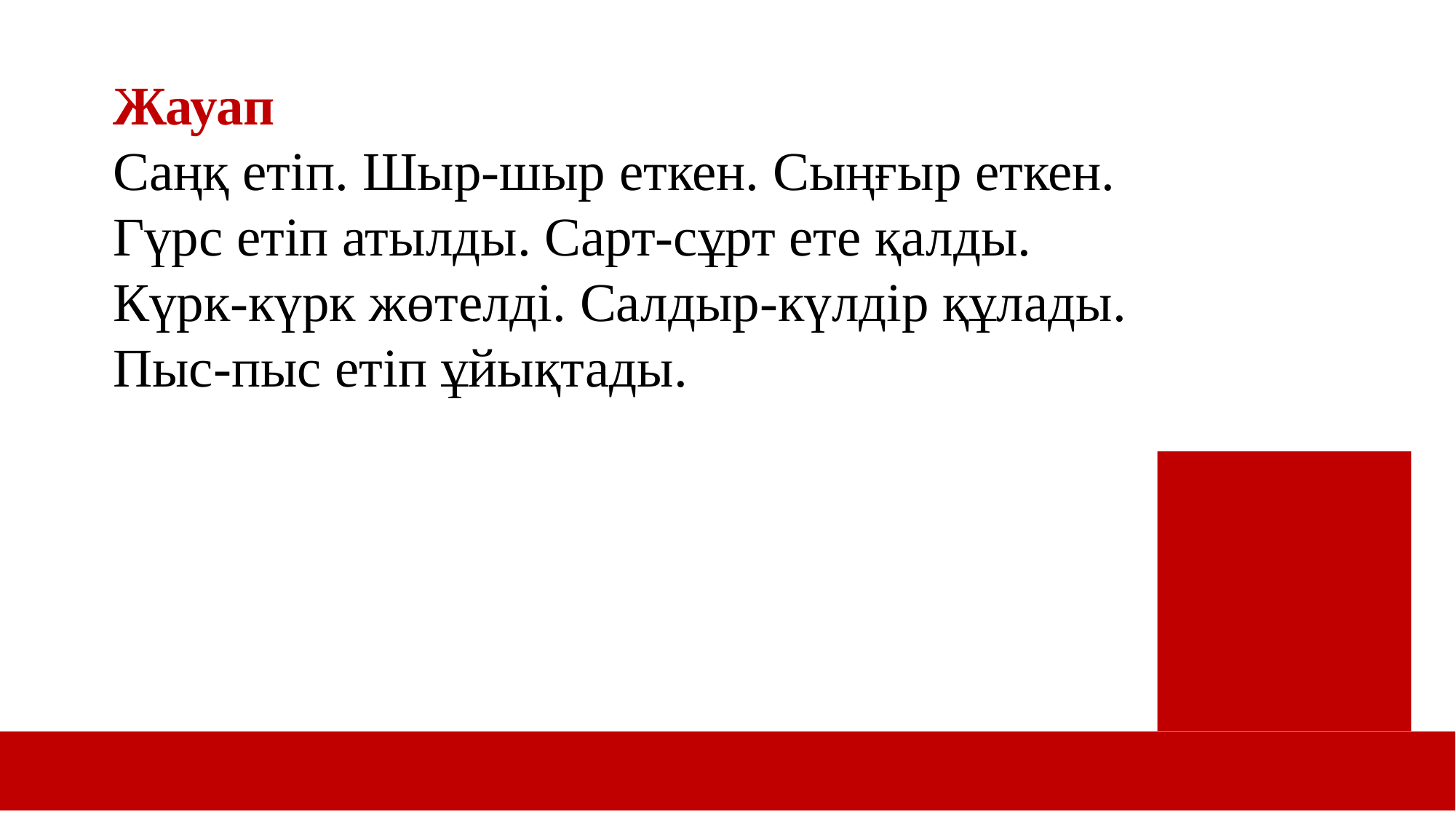

10
Жауап
Саңқ етіп. Шыр-шыр еткен. Сыңғыр еткен. Гүрс етіп атылды. Сарт-сұрт ете қалды. Күрк-күрк жөтелді. Салдыр-күлдір құлады. Пыс-пыс етіп ұйықтады.